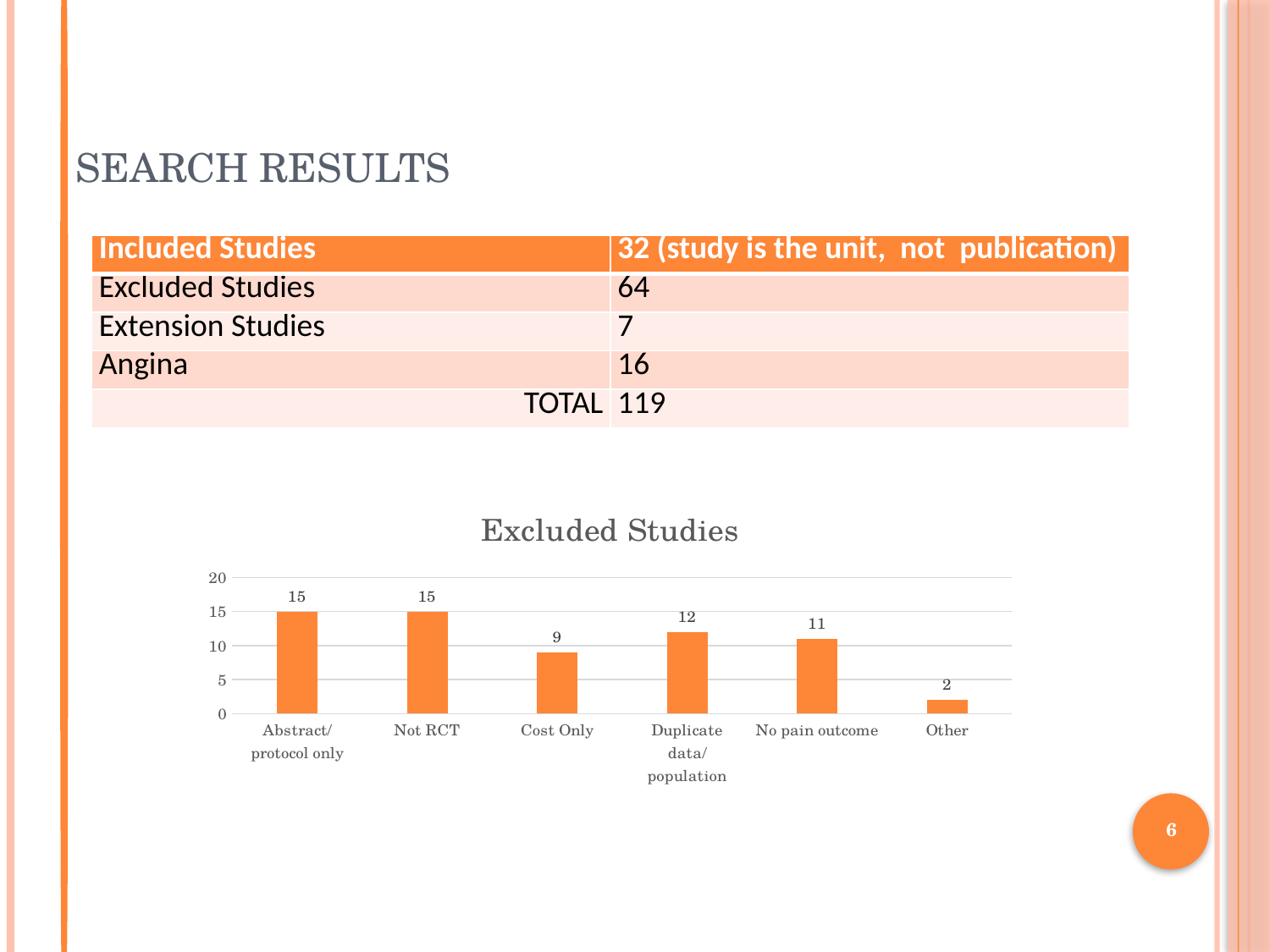

# Search results
| Included Studies | 32 (study is the unit, not publication) |
| --- | --- |
| Excluded Studies | 64 |
| Extension Studies | 7 |
| Angina | 16 |
| TOTAL | 119 |

### Chart: Excluded Studies

| Category | Number of Studies |
|---|---|
| Abstract/protocol only | 15.0 |
| Not RCT | 15.0 |
| Cost Only | 9.0 |
| Duplicate data/population | 12.0 |
| No pain outcome | 11.0 |
| Other | 2.0 |
6